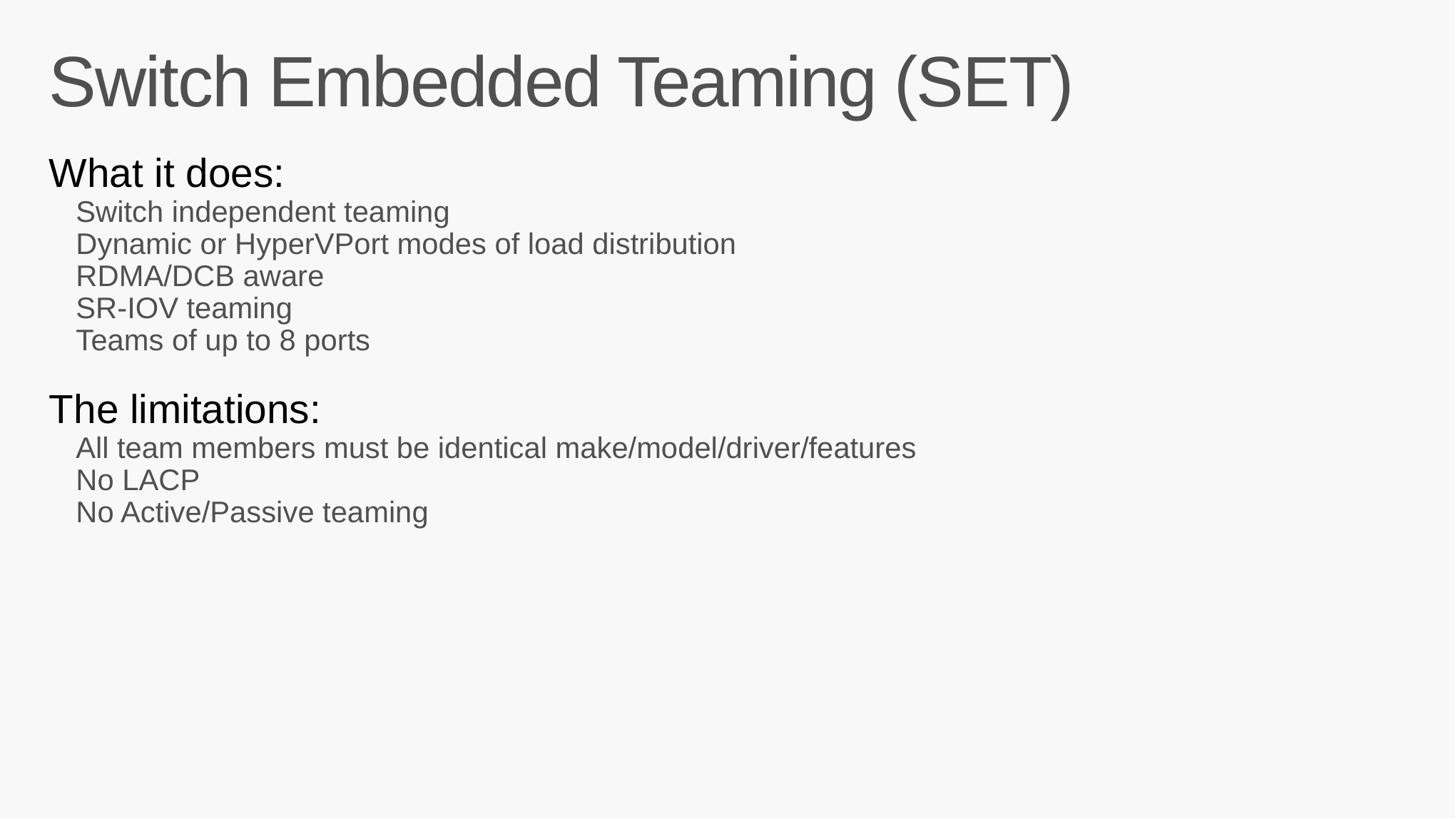

# Switch Embedded Teaming (SET)
What it does:
Switch independent teaming
Dynamic or HyperVPort modes of load distribution
RDMA/DCB aware
SR-IOV teaming
Teams of up to 8 ports

The limitations:
All team members must be identical make/model/driver/features
No LACP
No Active/Passive teaming